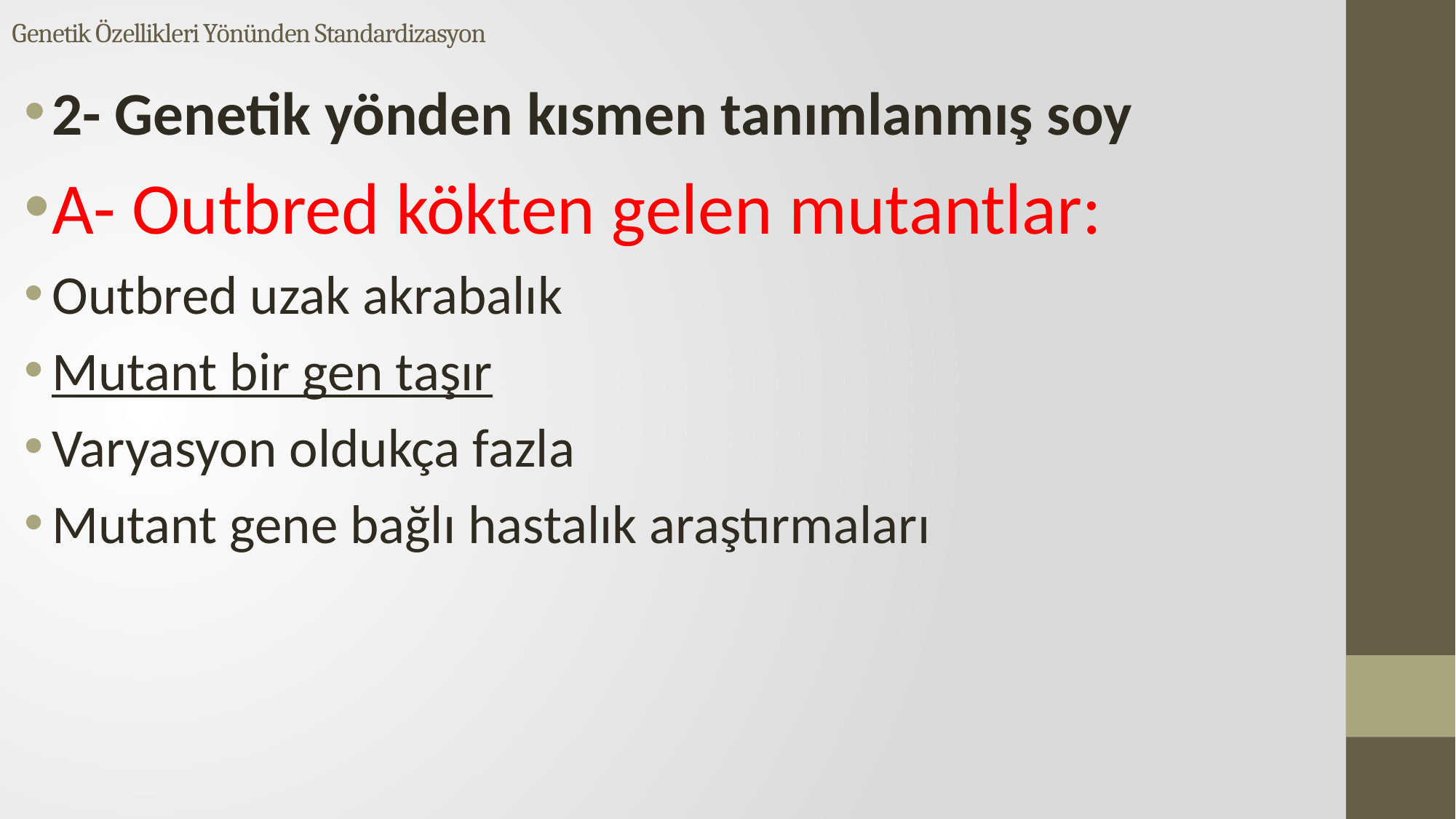

# Genetik Özellikleri Yönünden Standardizasyon
2- Genetik yönden kısmen tanımlanmış soy
A- Outbred kökten gelen mutantlar:
Outbred uzak akrabalık
Mutant bir gen taşır
Varyasyon oldukça fazla
Mutant gene bağlı hastalık araştırmaları